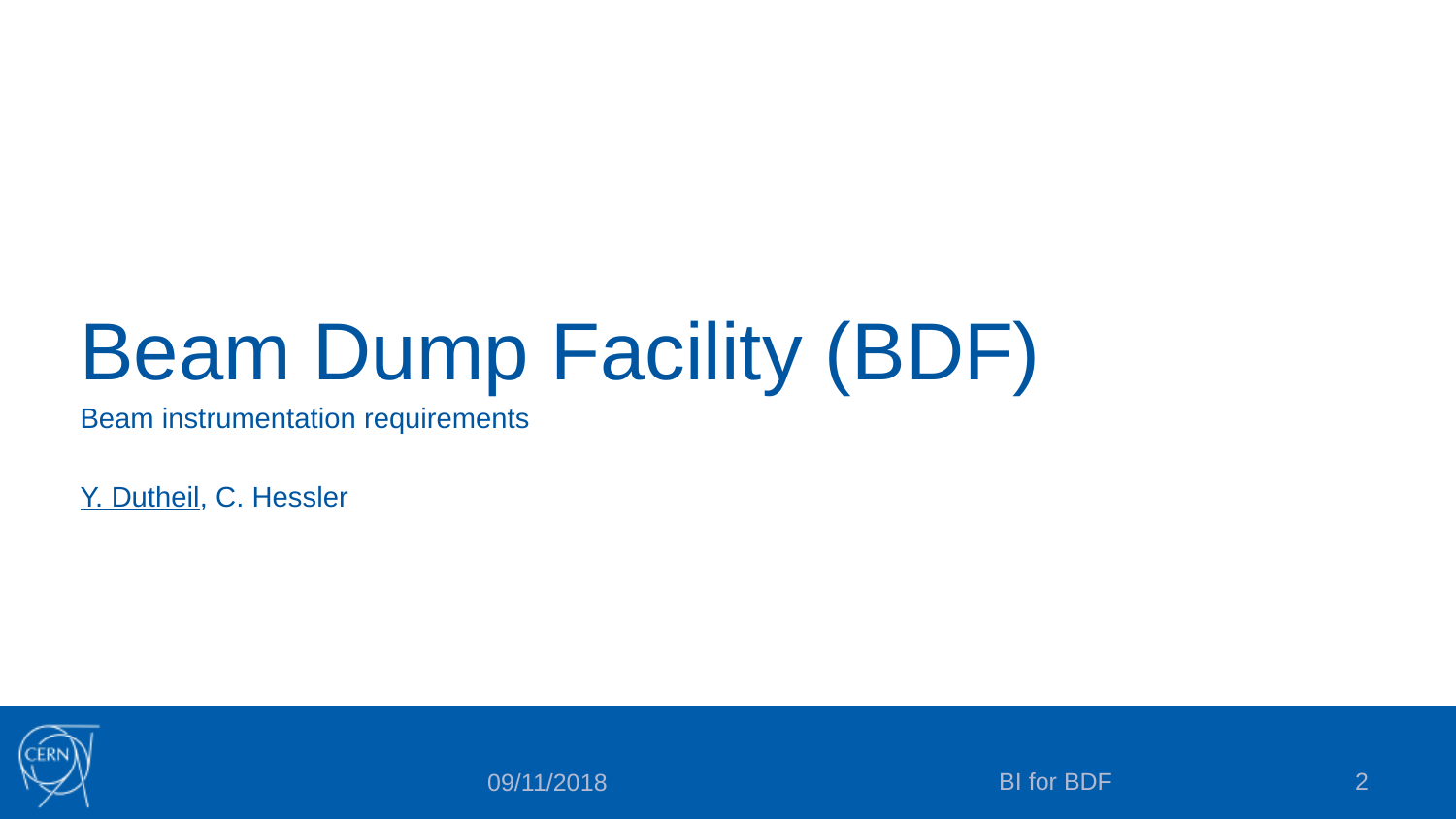

# Beam Dump Facility (BDF)
Beam instrumentation requirements

Y. Dutheil, C. Hessler

BI for BDF
2
09/11/2018